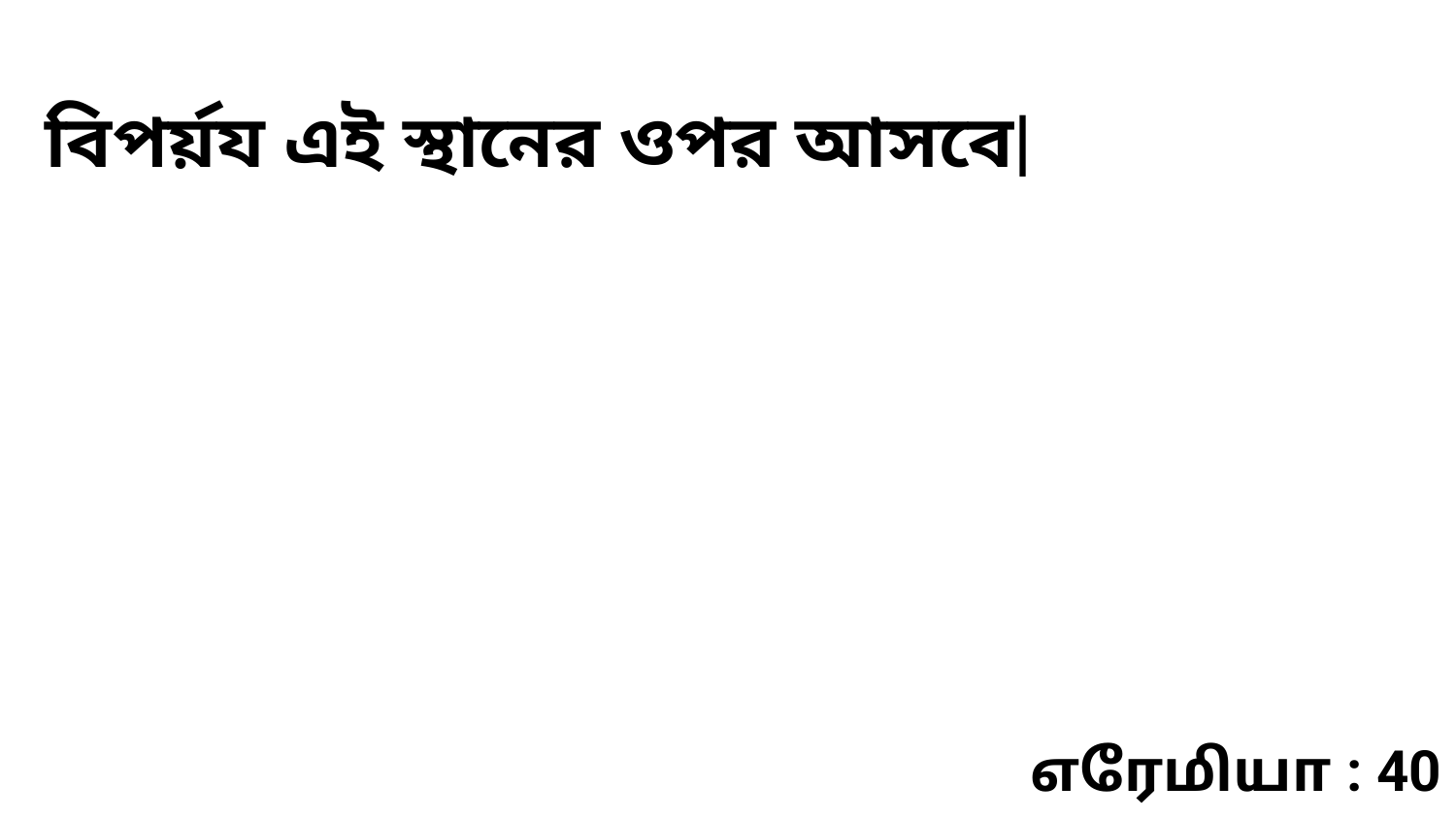

বিপর্য়য এই স্থানের ওপর আসবে|
எரேமியா : 40